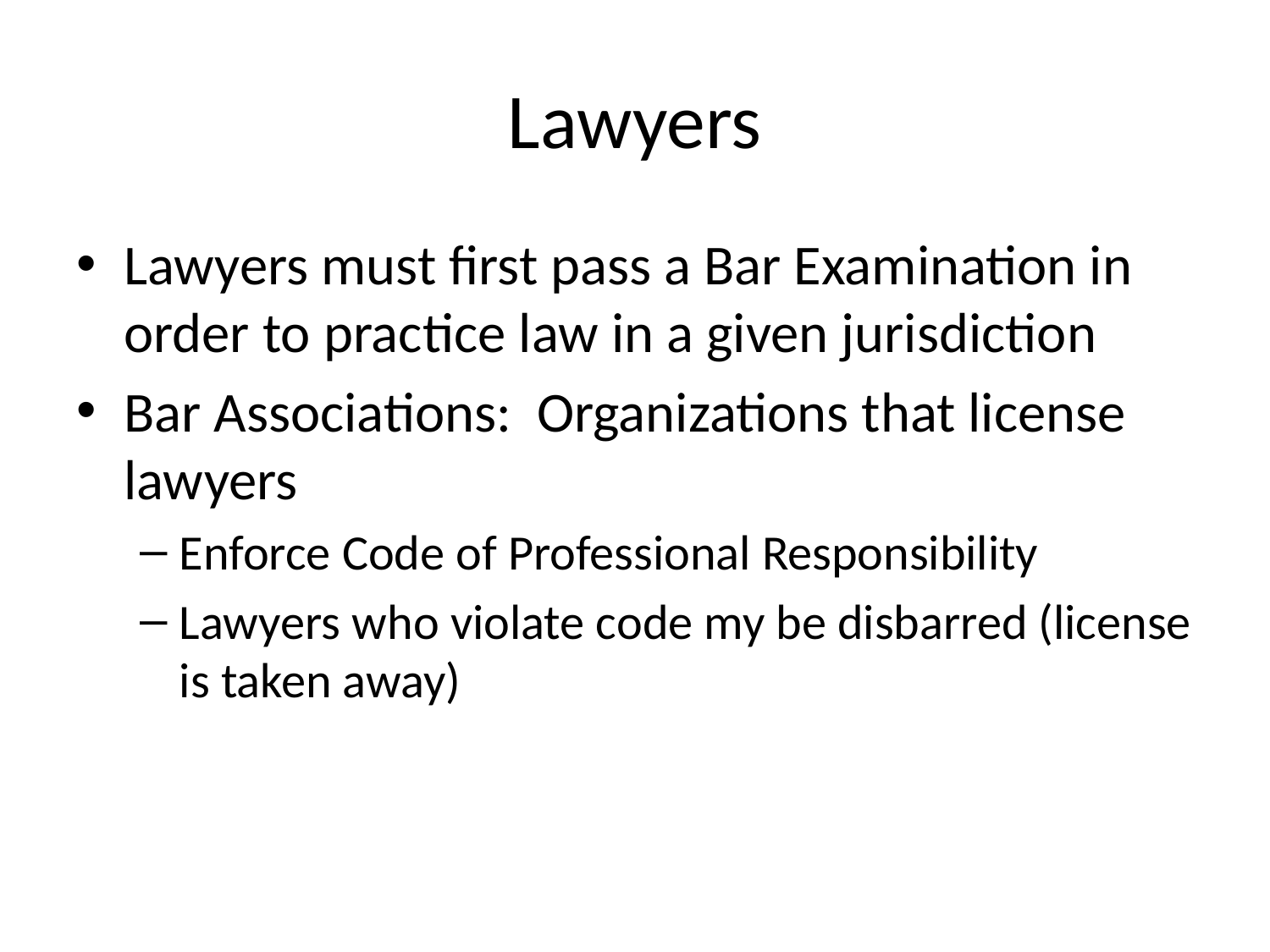

# Lawyers
Lawyers must first pass a Bar Examination in order to practice law in a given jurisdiction
Bar Associations:  Organizations that license lawyers
Enforce Code of Professional Responsibility
Lawyers who violate code my be disbarred (license is taken away)